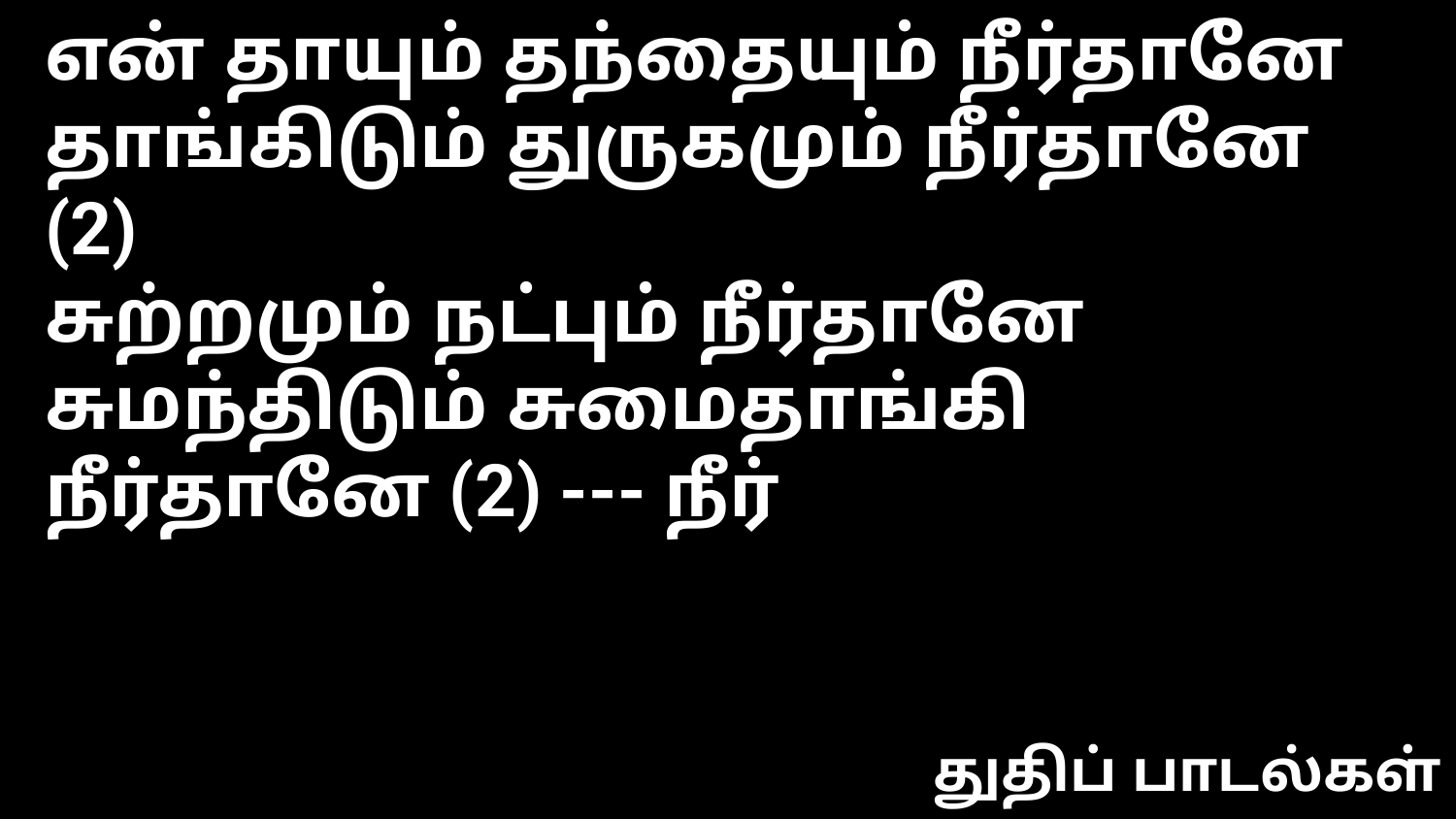

என் தாயும் தந்தையும் நீர்தானே
தாங்கிடும் துருகமும் நீர்தானே (2)
சுற்றமும் நட்பும் நீர்தானே
சுமந்திடும் சுமைதாங்கி நீர்தானே (2) --- நீர்

துதிப் பாடல்கள்